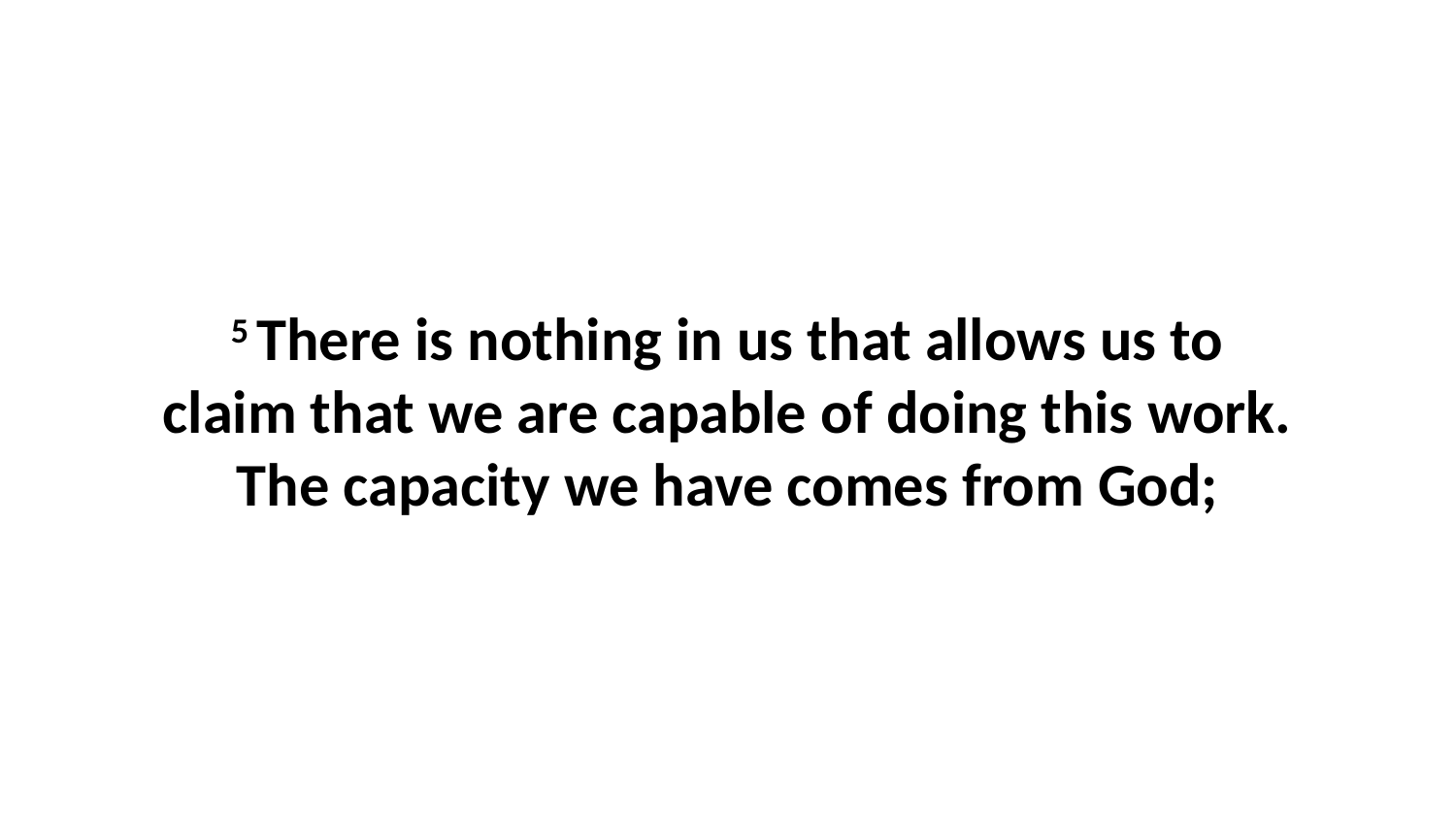

5 There is nothing in us that allows us to claim that we are capable of doing this work. The capacity we have comes from God;